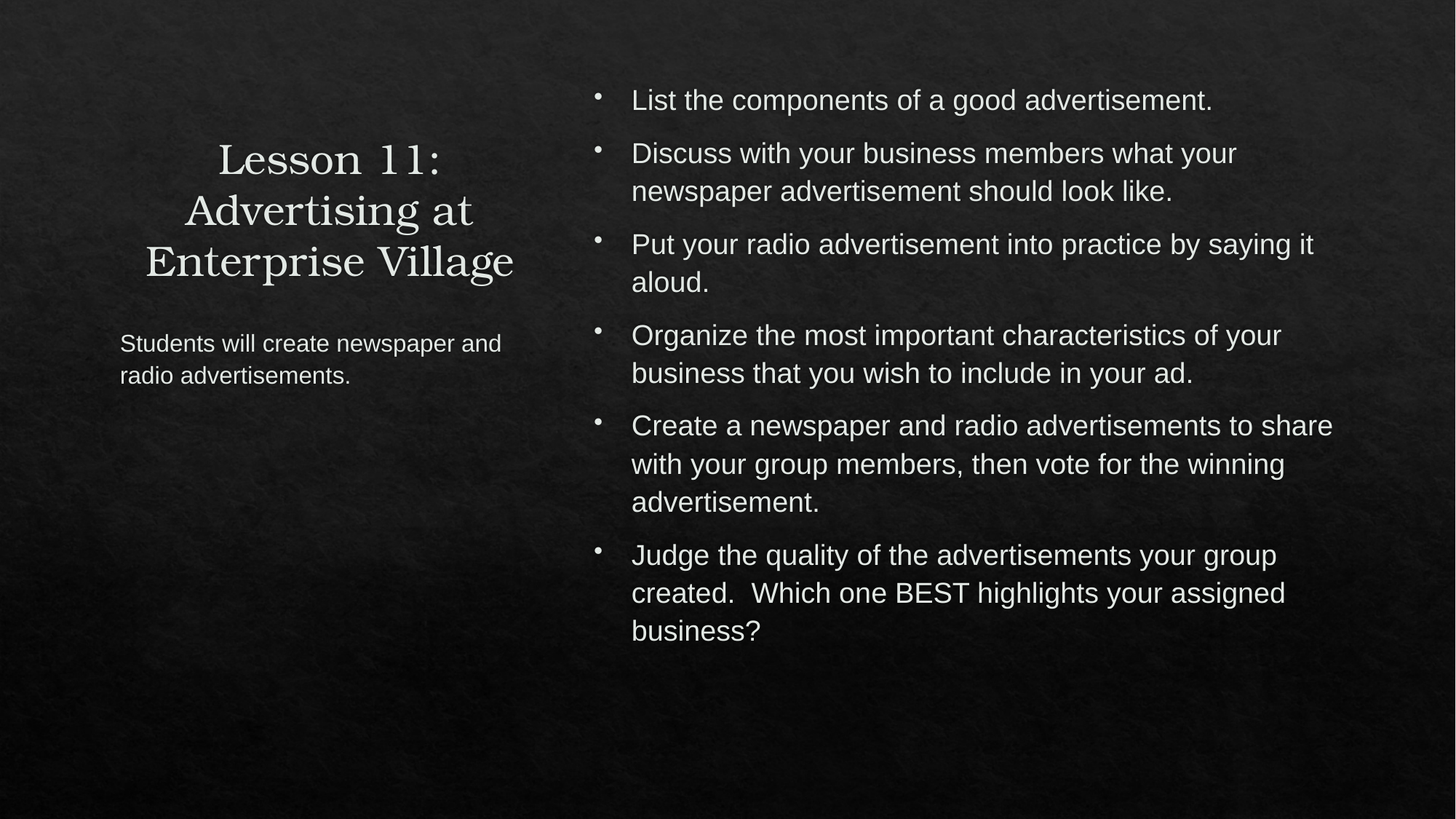

# Lesson 11: Advertising at Enterprise Village
List the components of a good advertisement.
Discuss with your business members what your newspaper advertisement should look like.
Put your radio advertisement into practice by saying it aloud.
Organize the most important characteristics of your business that you wish to include in your ad.
Create a newspaper and radio advertisements to share with your group members, then vote for the winning advertisement.
Judge the quality of the advertisements your group created.  Which one BEST highlights your assigned business?

Students will create newspaper and radio advertisements.